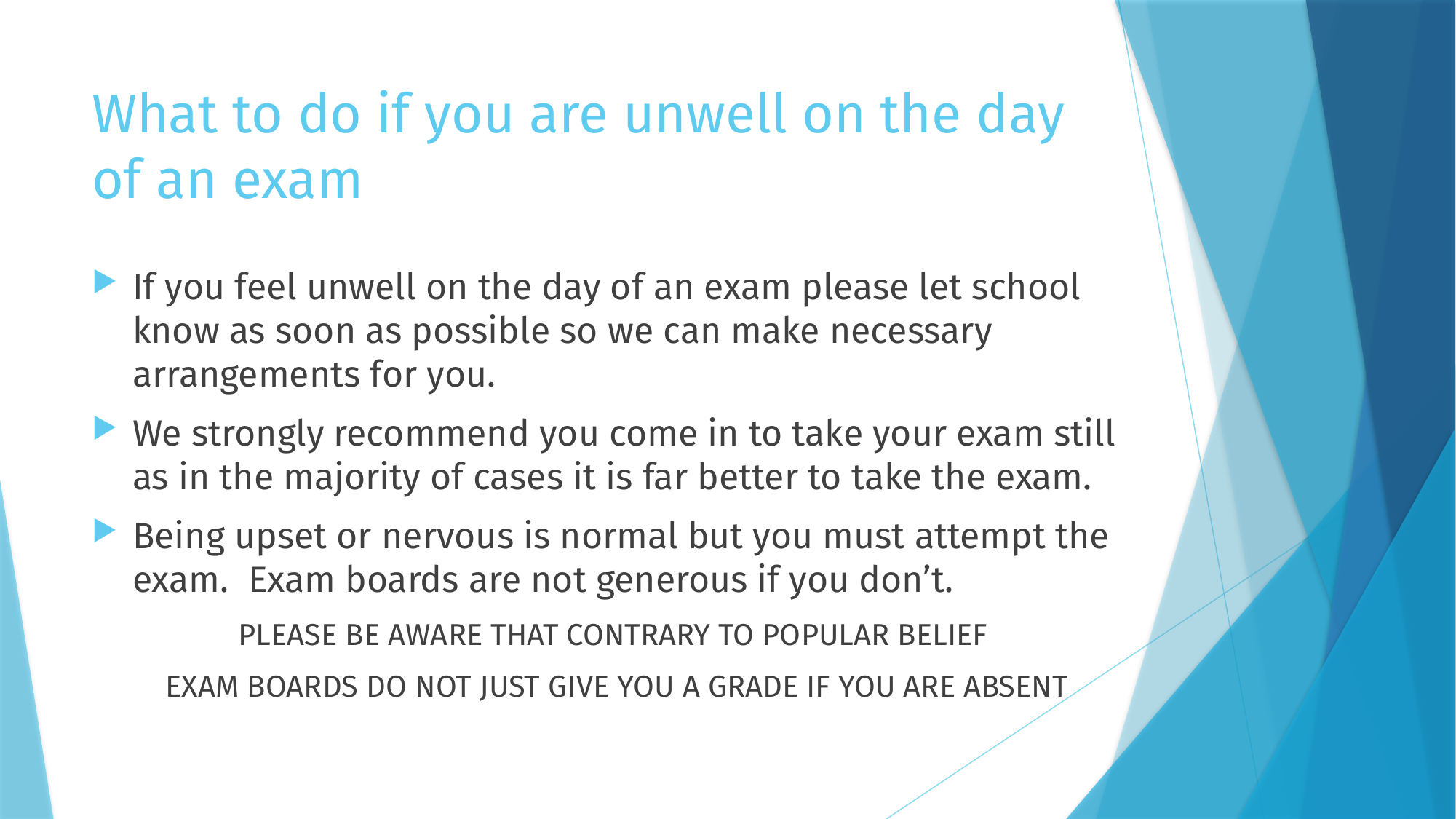

# What to do if you are unwell on the day of an exam
If you feel unwell on the day of an exam please let school know as soon as possible so we can make necessary arrangements for you.
We strongly recommend you come in to take your exam still as in the majority of cases it is far better to take the exam.
Being upset or nervous is normal but you must attempt the exam.  Exam boards are not generous if you don’t.
PLEASE BE AWARE THAT CONTRARY TO POPULAR BELIEF
EXAM BOARDS DO NOT JUST GIVE YOU A GRADE IF YOU ARE ABSENT